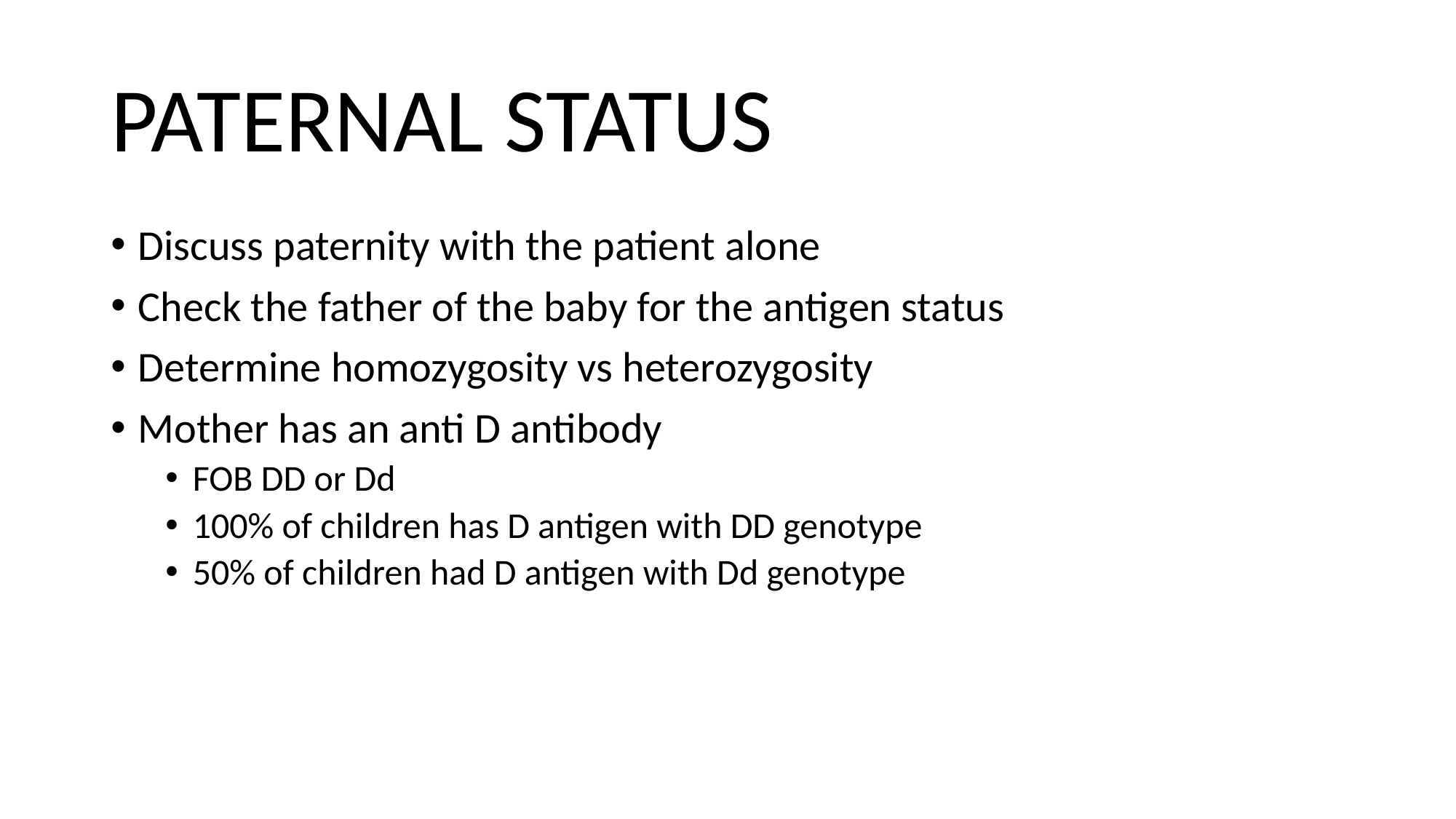

# PATERNAL STATUS
Discuss paternity with the patient alone
Check the father of the baby for the antigen status
Determine homozygosity vs heterozygosity
Mother has an anti D antibody
FOB DD or Dd
100% of children has D antigen with DD genotype
50% of children had D antigen with Dd genotype